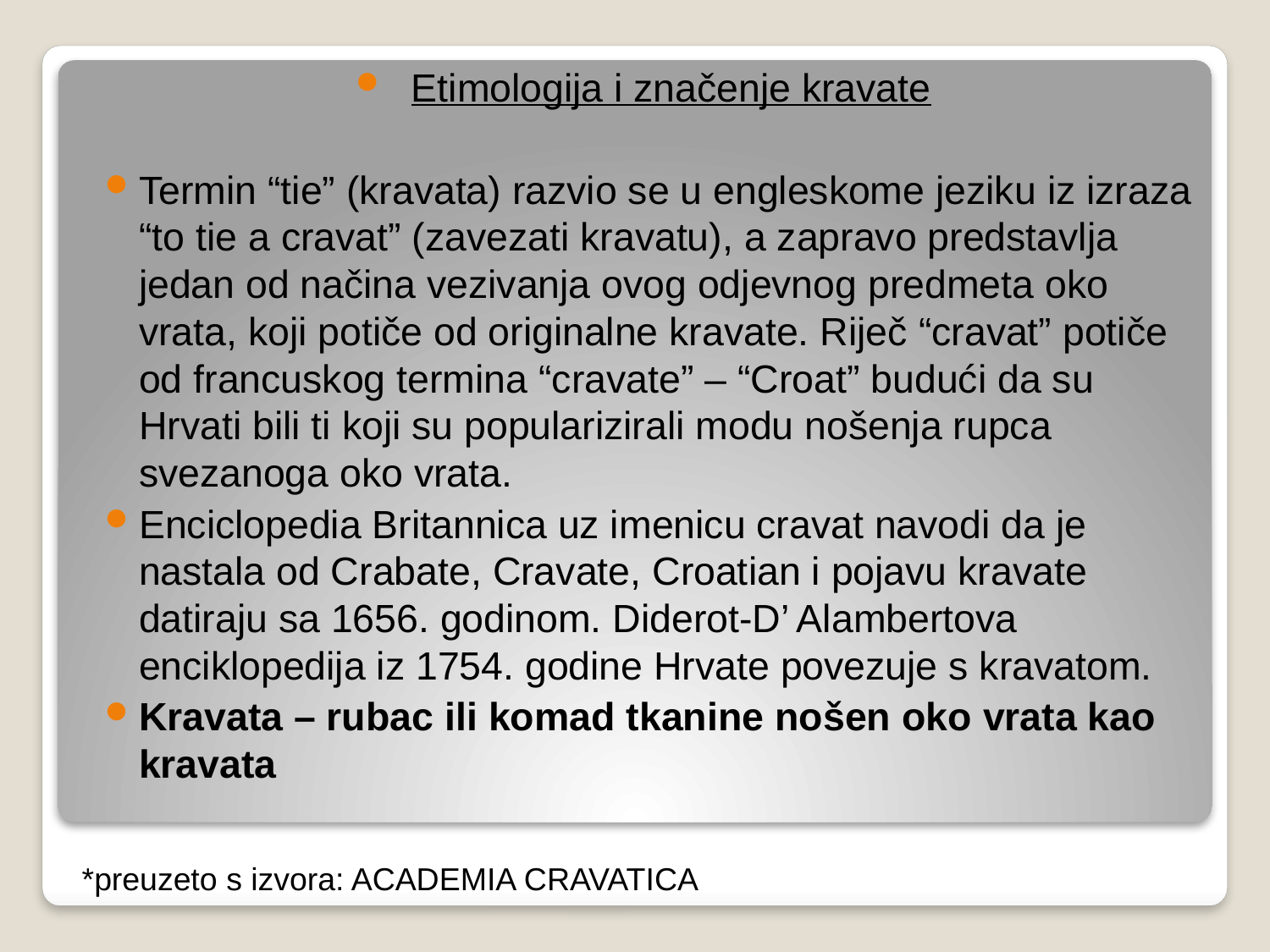

Etimologija i značenje kravate

Termin “tie” (kravata) razvio se u engleskome jeziku iz izraza “to tie a cravat” (zavezati kravatu), a zapravo predstavlja jedan od načina vezivanja ovog odjevnog predmeta oko vrata, koji potiče od originalne kravate. Riječ “cravat” potiče od francuskog termina “cravate” – “Croat” budući da su Hrvati bili ti koji su popularizirali modu nošenja rupca svezanoga oko vrata.
Enciclopedia Britannica uz imenicu cravat navodi da je nastala od Crabate, Cravate, Croatian i pojavu kravate datiraju sa 1656. godinom. Diderot-D’ Alambertova enciklopedija iz 1754. godine Hrvate povezuje s kravatom.
Kravata – rubac ili komad tkanine nošen oko vrata kao kravata

*preuzeto s izvora: ACADEMIA CRAVATICA